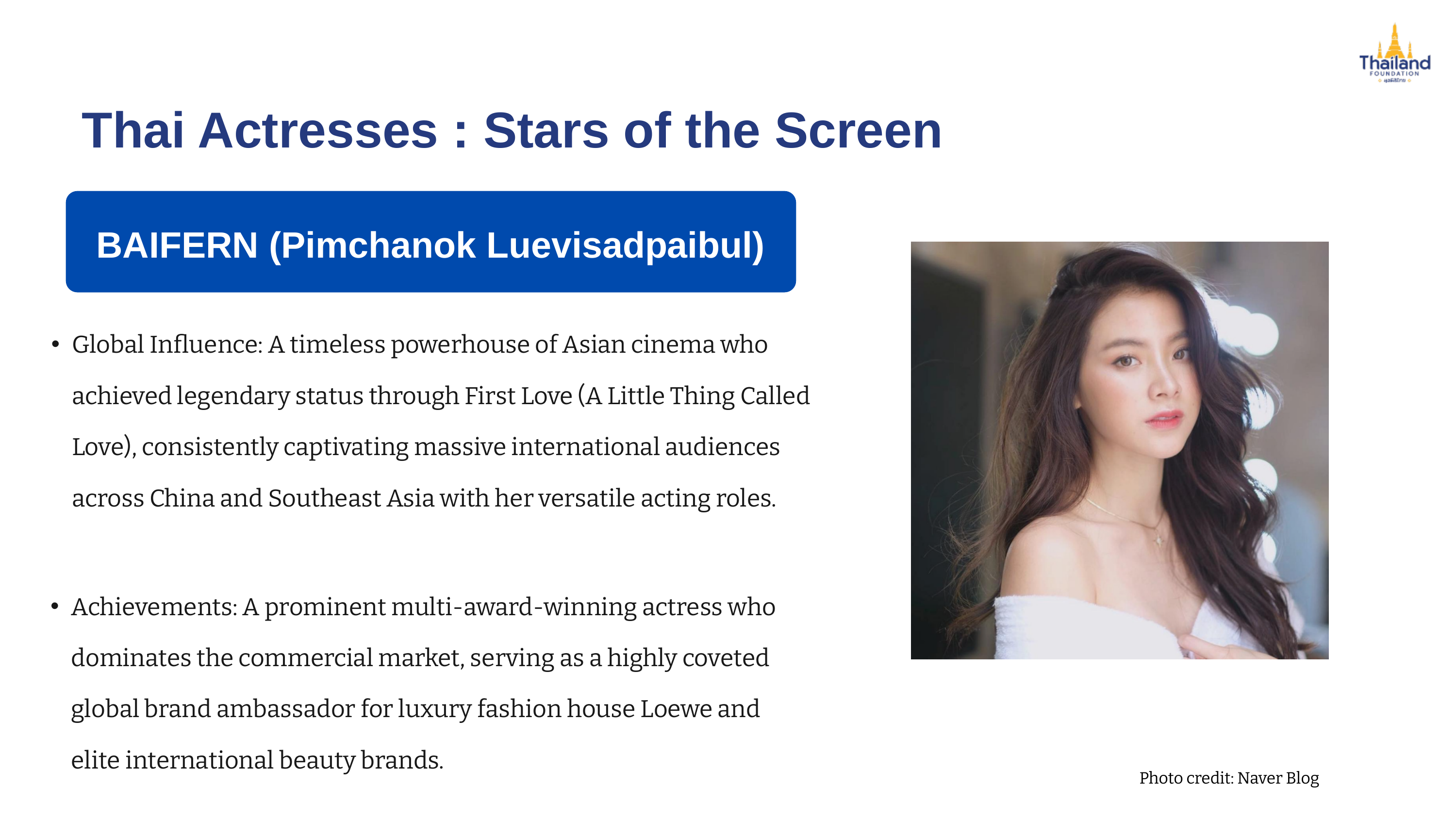

Thai Actresses : Stars of the Screen

BAIFERN (Pimchanok Luevisadpaibul)

Global Influence: A timeless powerhouse of Asian cinema who achieved legendary status through First Love (A Little Thing Called Love), consistently captivating massive international audiences across China and Southeast Asia with her versatile acting roles.
Achievements: A prominent multi-award-winning actress who dominates the commercial market, serving as a highly coveted global brand ambassador for luxury fashion house Loewe and elite international beauty brands.
Photo credit: Naver Blog